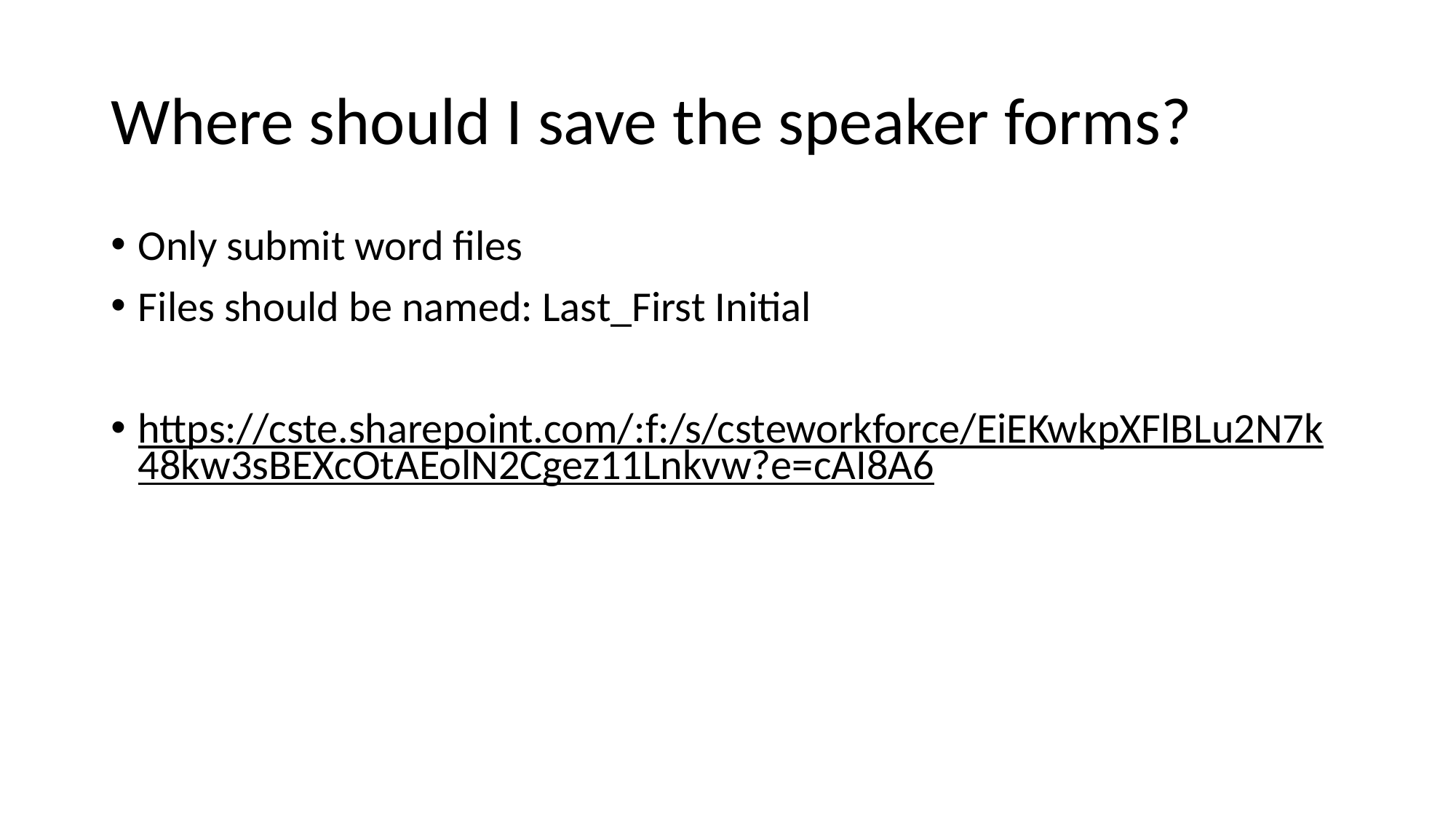

# Where should I save the speaker forms?
Only submit word files
Files should be named: Last_First Initial

https://cste.sharepoint.com/:f:/s/csteworkforce/EiEKwkpXFlBLu2N7k48kw3sBEXcOtAEolN2Cgez11Lnkvw?e=cAI8A6